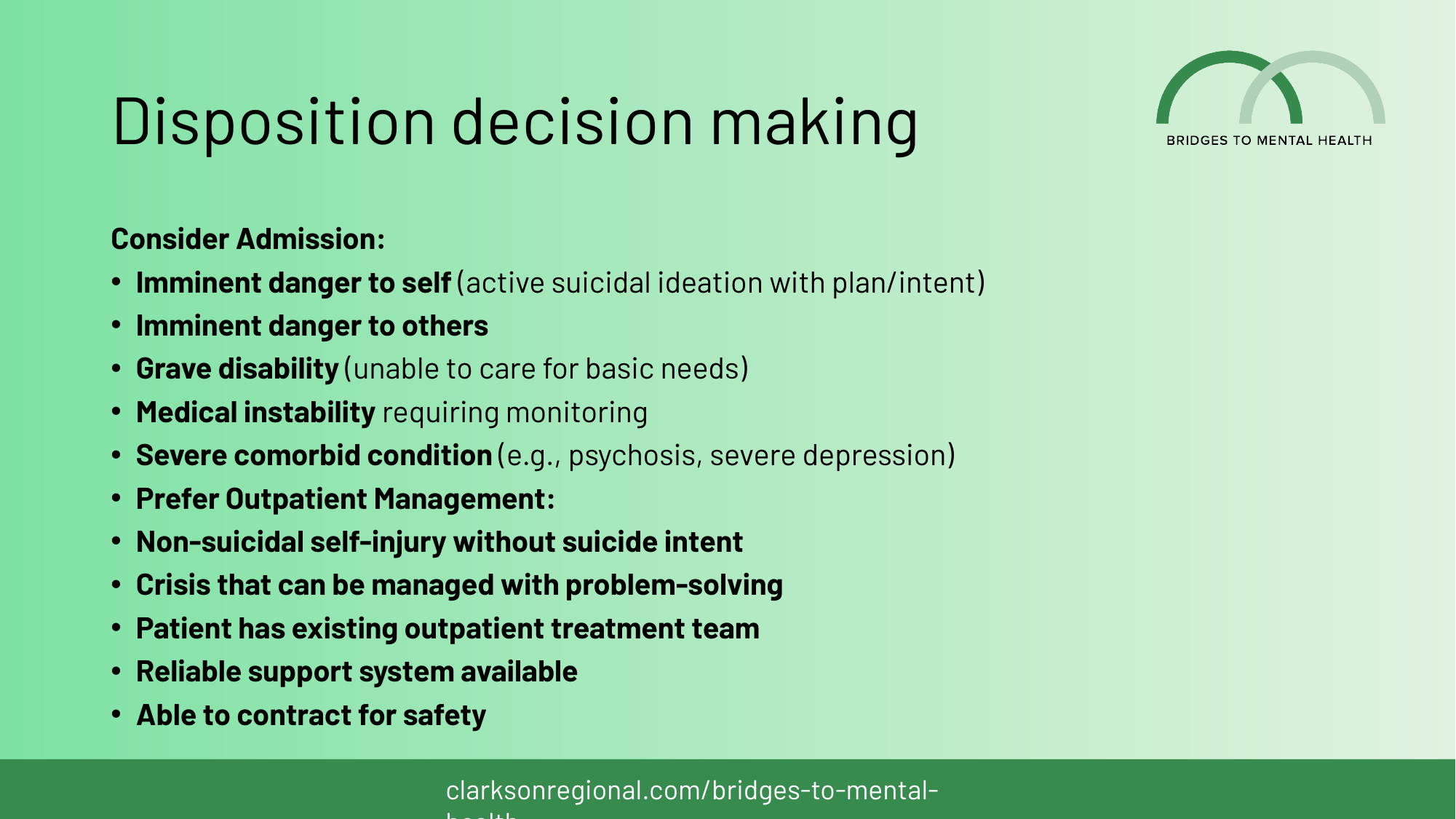

# Disposition decision making
Consider Admission:
Imminent danger to self (active suicidal ideation with plan/intent)
Imminent danger to others
Grave disability (unable to care for basic needs)
Medical instability requiring monitoring
Severe comorbid condition (e.g., psychosis, severe depression)
Prefer Outpatient Management:
Non-suicidal self-injury without suicide intent
Crisis that can be managed with problem-solving
Patient has existing outpatient treatment team
Reliable support system available
Able to contract for safety